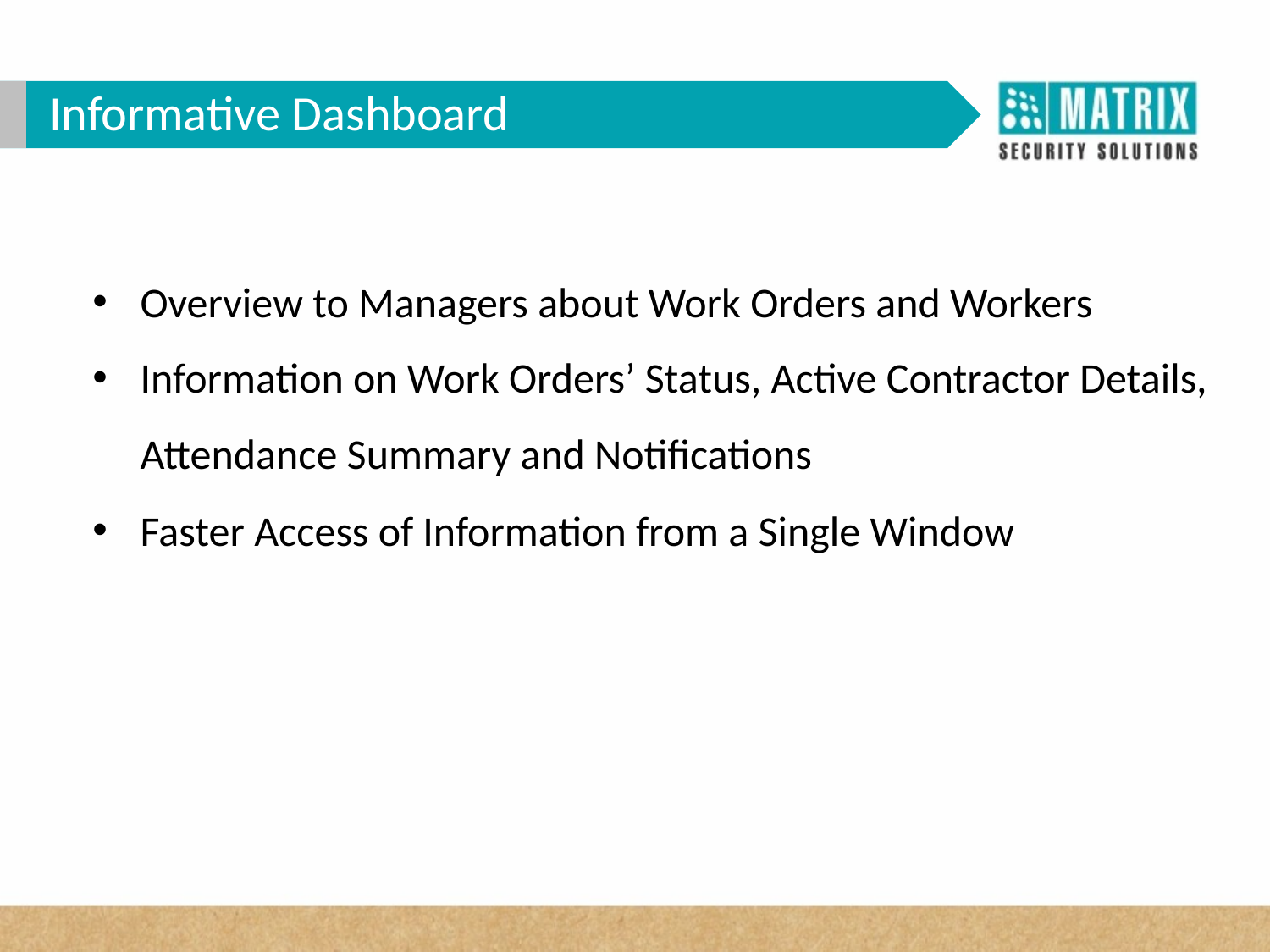

Informative Dashboard

Overview to Managers about Work Orders and Workers
Information on Work Orders’ Status, Active Contractor Details, Attendance Summary and Notifications
Faster Access of Information from a Single Window